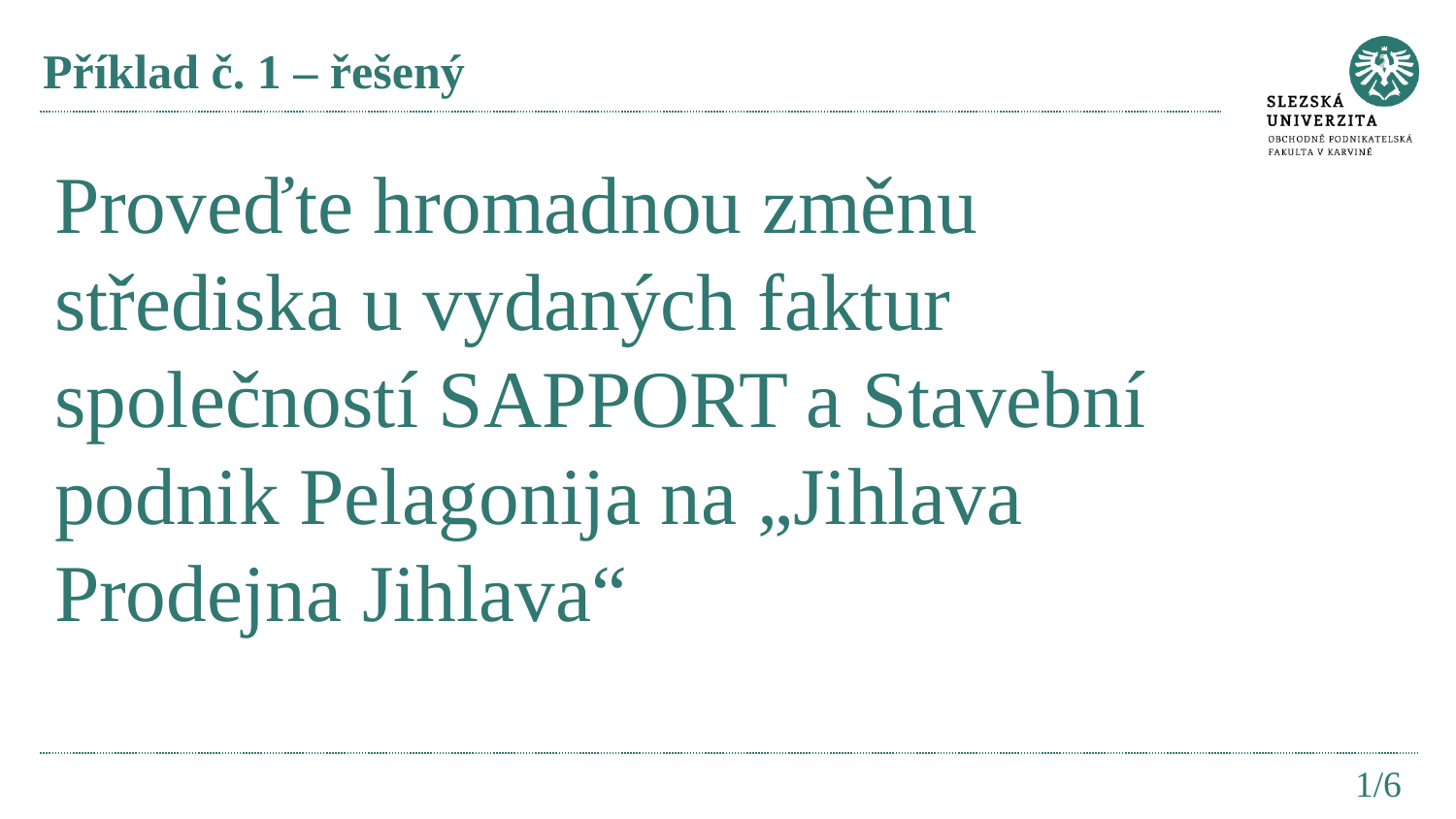

# Příklad č. 1 – řešený
Proveďte hromadnou změnu střediska u vydaných faktur společností SAPPORT a Stavební podnik Pelagonija na „Jihlava Prodejna Jihlava“
1/6